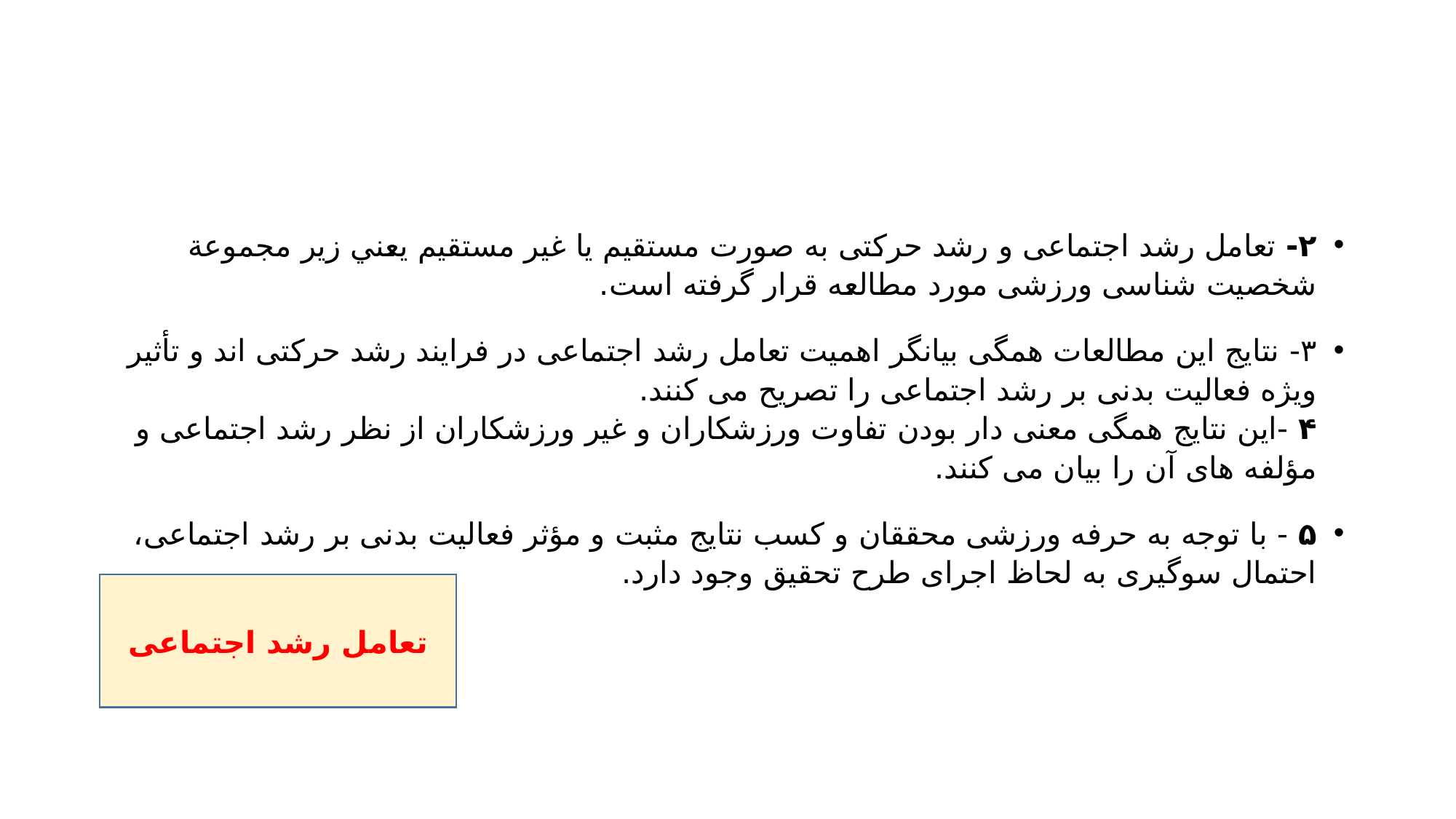

#
۲- تعامل رشد اجتماعی و رشد حرکتی به صورت مستقیم یا غیر مستقيم يعني زير مجموعة
شخصیت شناسی ورزشی مورد مطالعه قرار گرفته است.
۳- نتایج این مطالعات همگی بیانگر اهمیت تعامل رشد اجتماعی در فرایند رشد حرکتی اند و تأثیر ویژه فعالیت بدنی بر رشد اجتماعی را تصریح می کنند.
۴ -این نتایج همگی معنی دار بودن تفاوت ورزشکاران و غیر ورزشکاران از نظر رشد اجتماعی و مؤلفه های آن را بیان می کنند.
۵ - با توجه به حرفه ورزشی محققان و کسب نتایج مثبت و مؤثر فعالیت بدنی بر رشد اجتماعی، احتمال سوگیری به لحاظ اجرای طرح تحقیق وجود دارد.
تعامل رشد اجتماعی